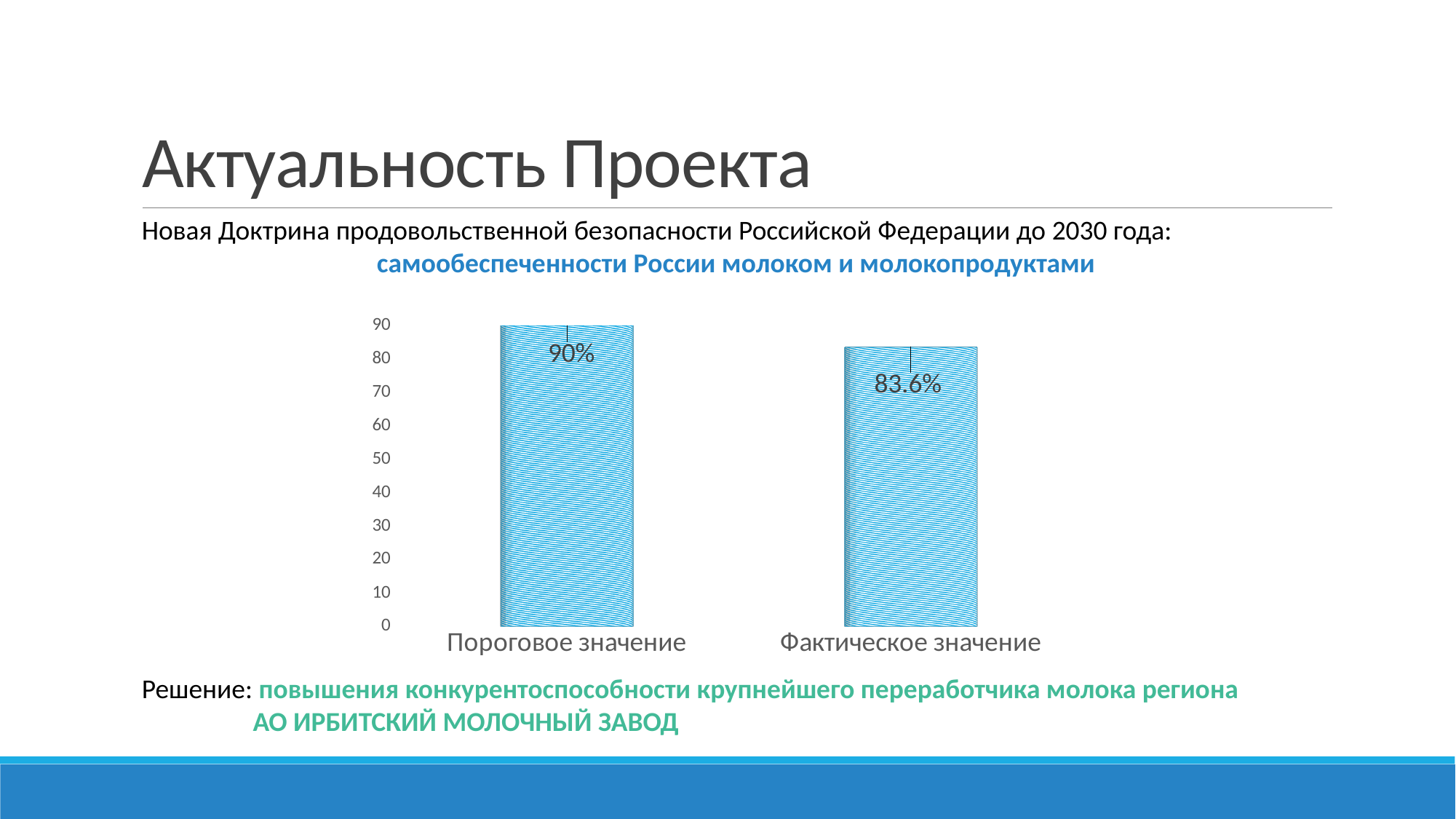

# Актуальность Проекта
Новая Доктрина продовольственной безопасности Российской Федерации до 2030 года:
самообеспеченности России молоком и молокопродуктами

Решение: повышения конкурентоспособности крупнейшего переработчика молока региона
                  АО ИРБИТСКИЙ МОЛОЧНЫЙ ЗАВОД

[unsupported chart]